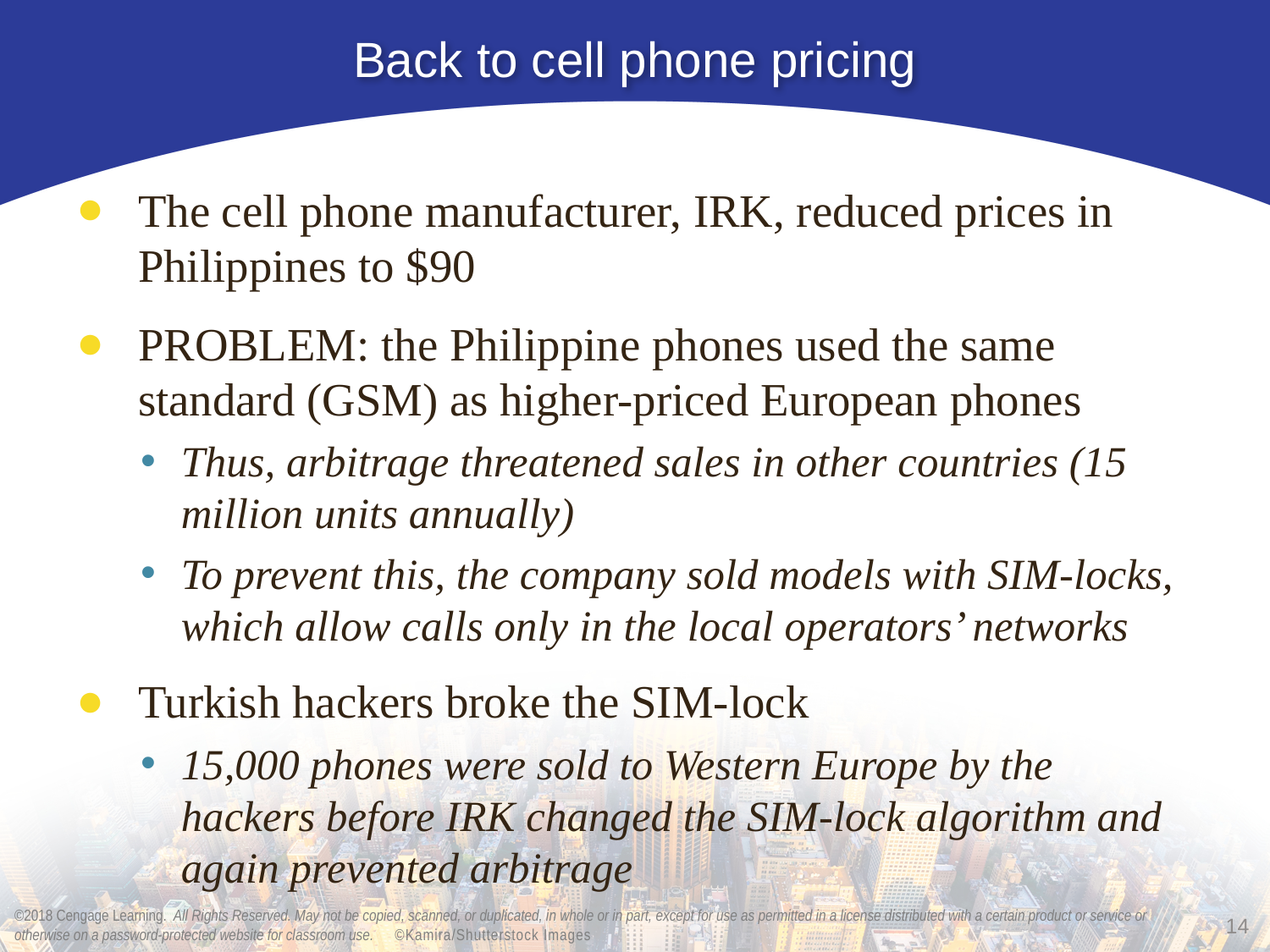

# Back to cell phone pricing
The cell phone manufacturer, IRK, reduced prices in Philippines to $90
PROBLEM: the Philippine phones used the same standard (GSM) as higher-priced European phones
Thus, arbitrage threatened sales in other countries (15 million units annually)
To prevent this, the company sold models with SIM-locks, which allow calls only in the local operators’ networks
Turkish hackers broke the SIM-lock
15,000 phones were sold to Western Europe by the hackers before IRK changed the SIM-lock algorithm and again prevented arbitrage
14